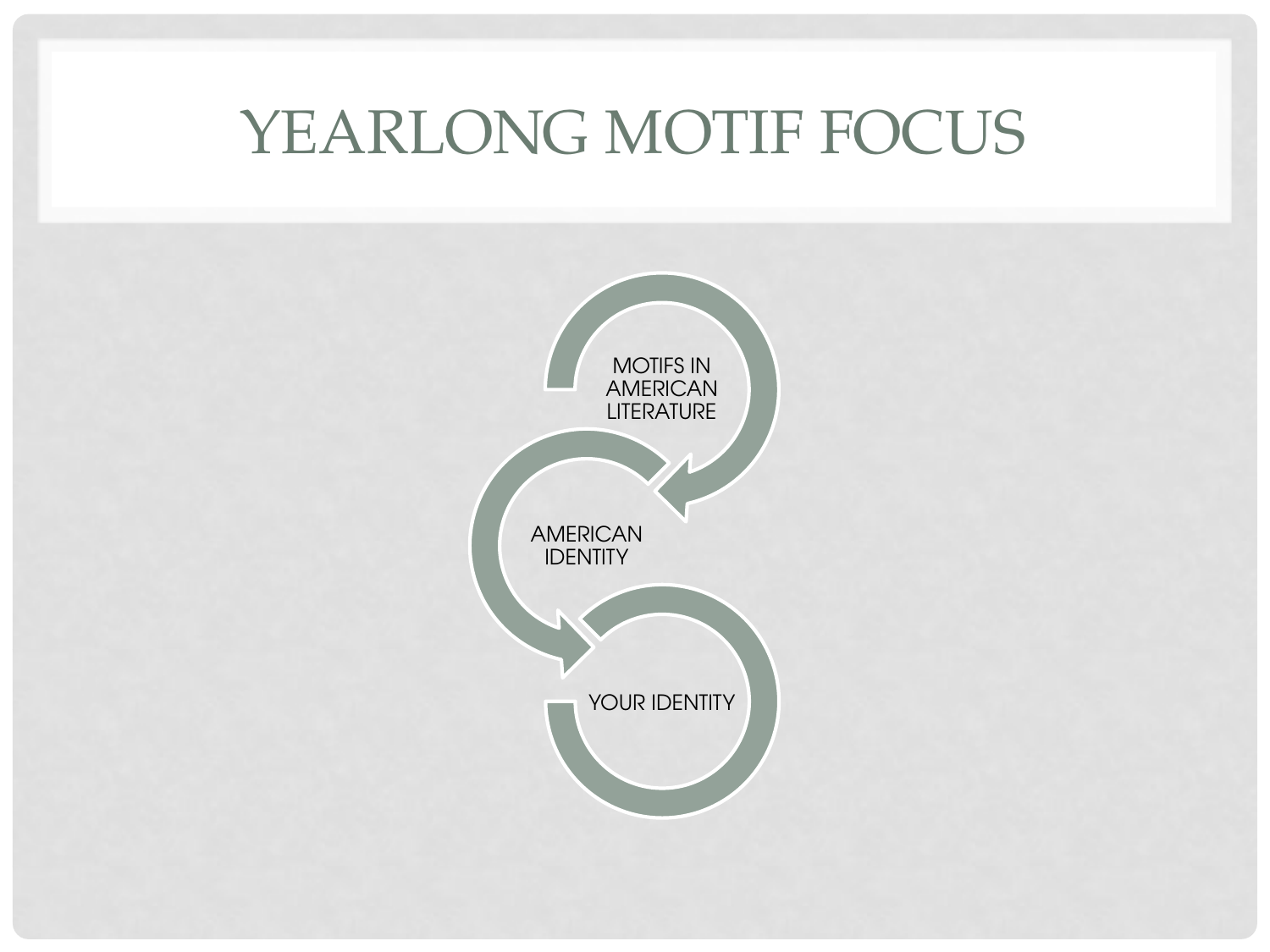

# YEARLONG MOTIF FOCUS
MOTIFS IN AMERICAN LITERATURE
AMERICAN IDENTITY
YOUR IDENTITY